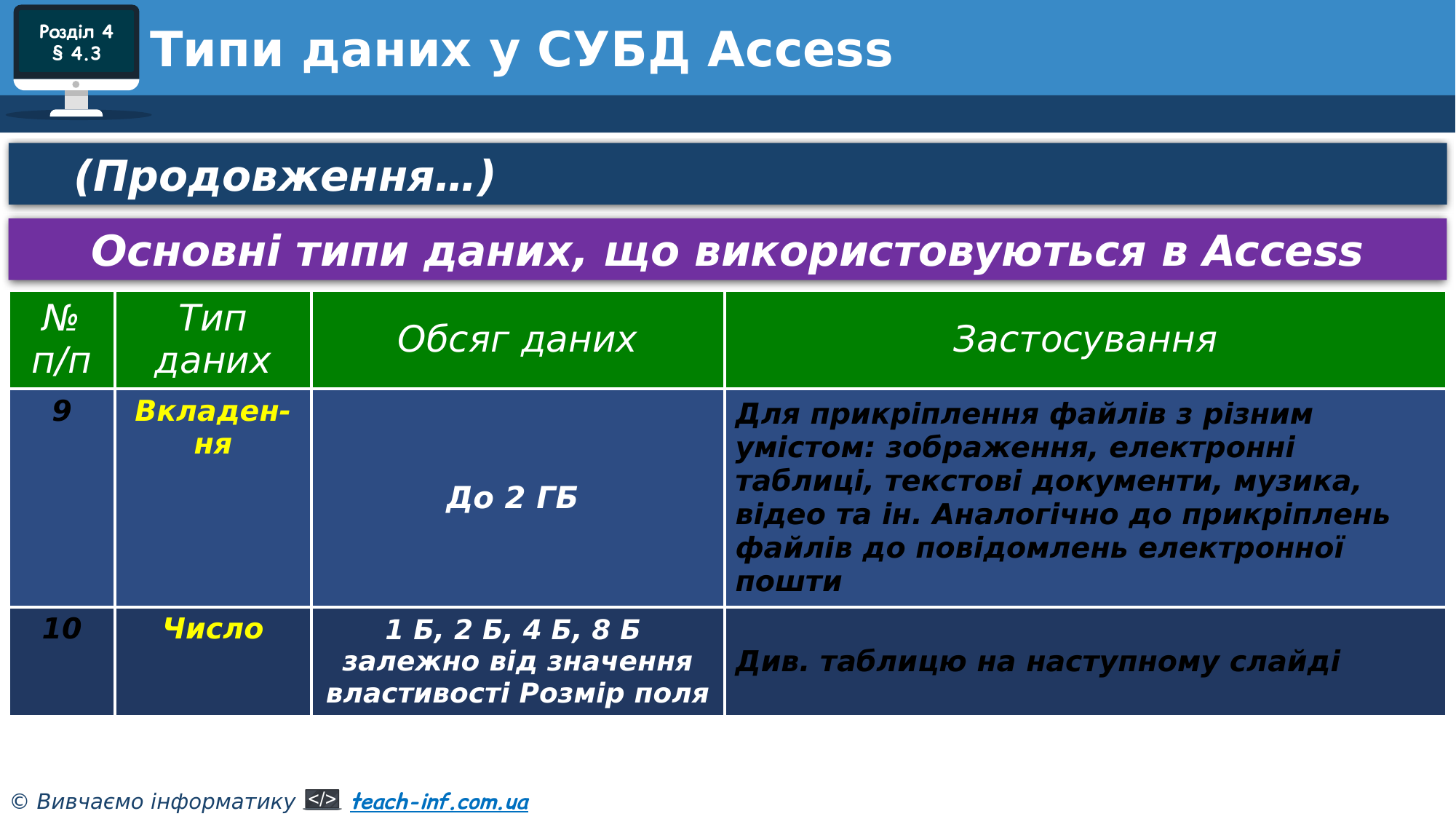

# Типи даних у СУБД Access
(Продовження…)
Основні типи даних, що використовуються в Access
| № п/п | Тип даних | Обсяг даних | Застосування |
| --- | --- | --- | --- |
| 9 | Вкладен-ня | До 2 ГБ | Для прикріплення файлів з різним умістом: зображення, електронні таблиці, текстові документи, музика, відео та ін. Аналогічно до прикріплень файлів до повідомлень електронної пошти |
| 10 | Число | 1 Б, 2 Б, 4 Б, 8 Б залежно від значення властивості Розмір поля | Див. таблицю на наступному слайді |